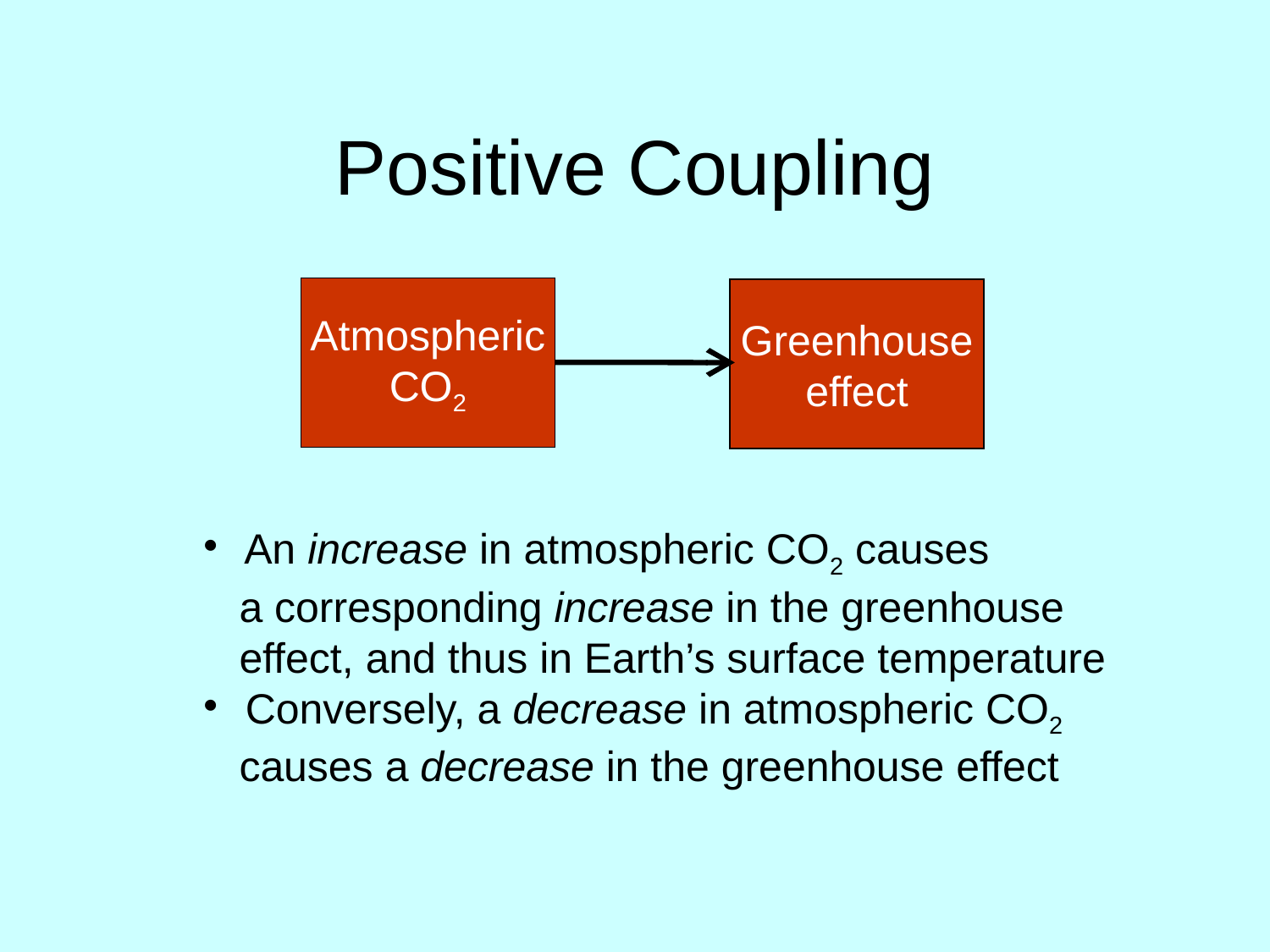

# Positive Coupling
Atmospheric
CO2
Greenhouse
effect

 An increase in atmospheric CO2 causes
   a corresponding increase in the greenhouse
   effect, and thus in Earth’s surface temperature
 Conversely, a decrease in atmospheric CO2
   causes a decrease in the greenhouse effect